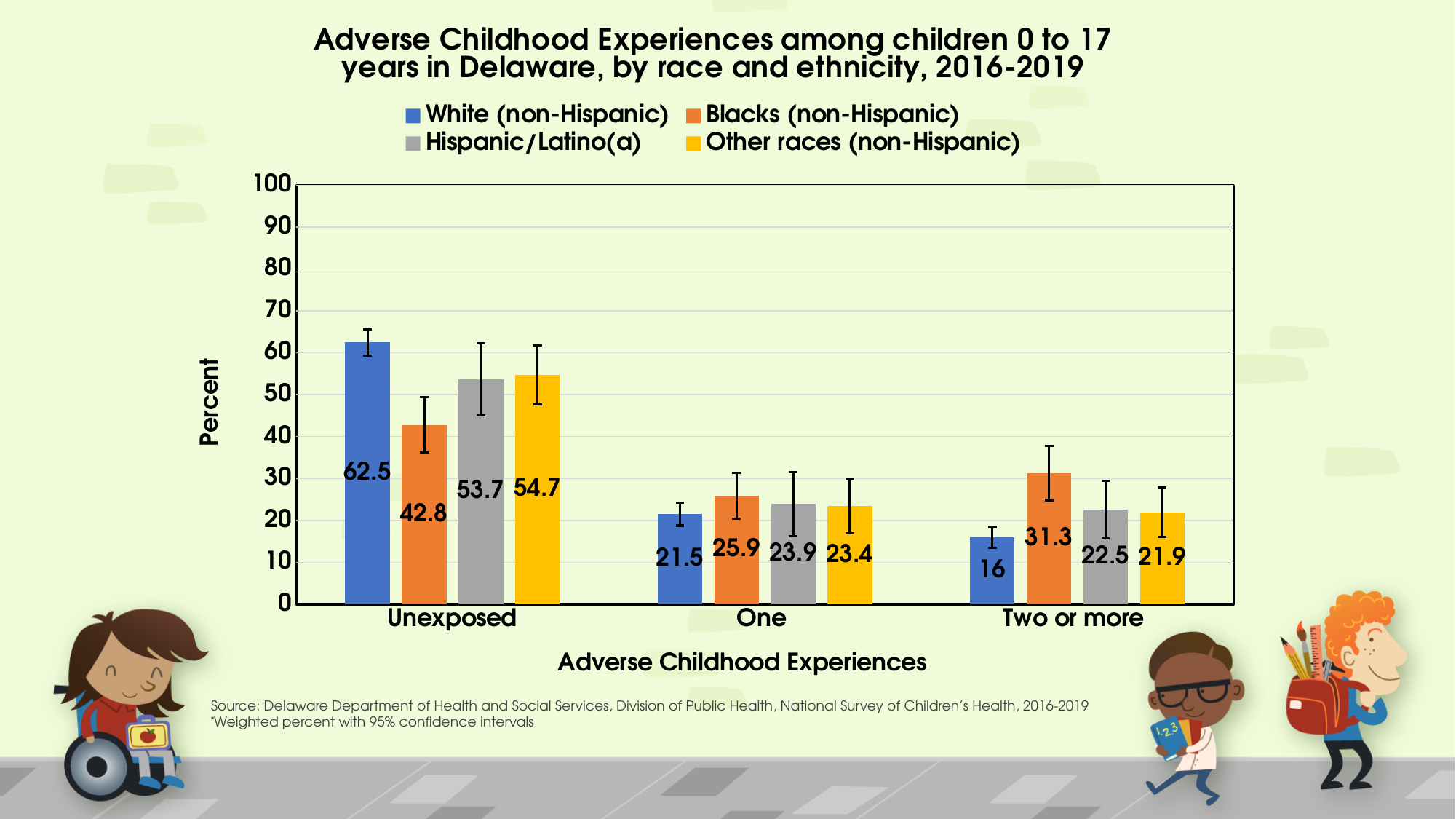

### Chart: Adverse Childhood Experiences among children 0 to 17 years in Delaware, by race and ethnicity, 2016-2019

| Category | White (non-Hispanic) | Blacks (non-Hispanic) | Hispanic/Latino(a) | Other races (non-Hispanic) |
|---|---|---|---|---|
| Unexposed | 62.5 | 42.8 | 53.7 | 54.7 |
| One  | 21.5 | 25.9 | 23.9 | 23.4 |
| Two or more  | 16.0 | 31.3 | 22.5 | 21.9 |
Source: Delaware Department of Health and Social Services, Division of Public Health, National Survey of Children’s Health, 2016-2019
*Weighted percent with 95% confidence intervals